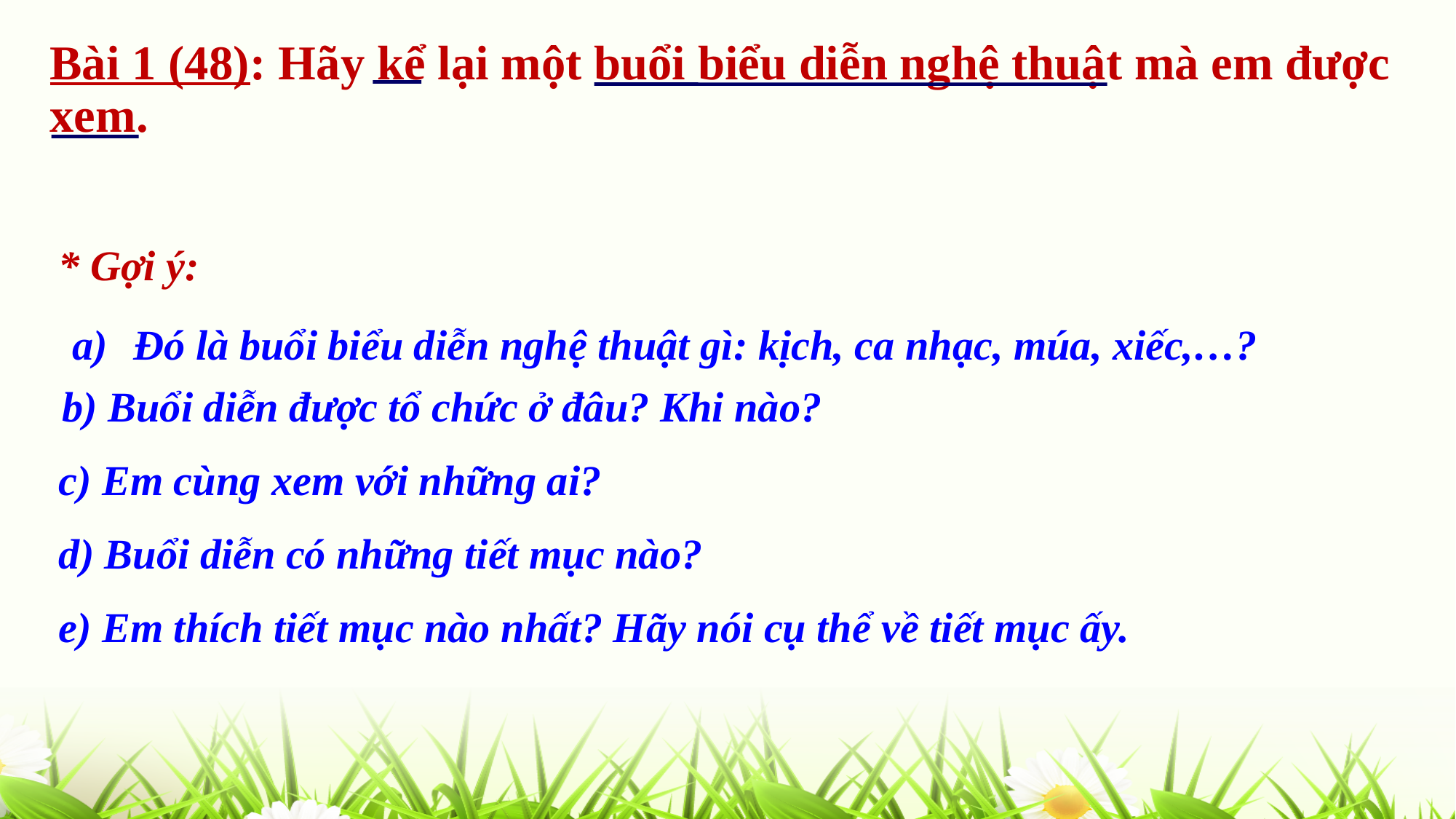

# Bài 1 (48): Hãy kể lại một buổi biểu diễn nghệ thuật mà em được xem.

* Gợi ý:

Đó là buổi biểu diễn nghệ thuật gì: kịch, ca nhạc, múa, xiếc,…?
b) Buổi diễn được tổ chức ở đâu? Khi nào?
c) Em cùng xem với những ai?
d) Buổi diễn có những tiết mục nào?
e) Em thích tiết mục nào nhất? Hãy nói cụ thể về tiết mục ấy.